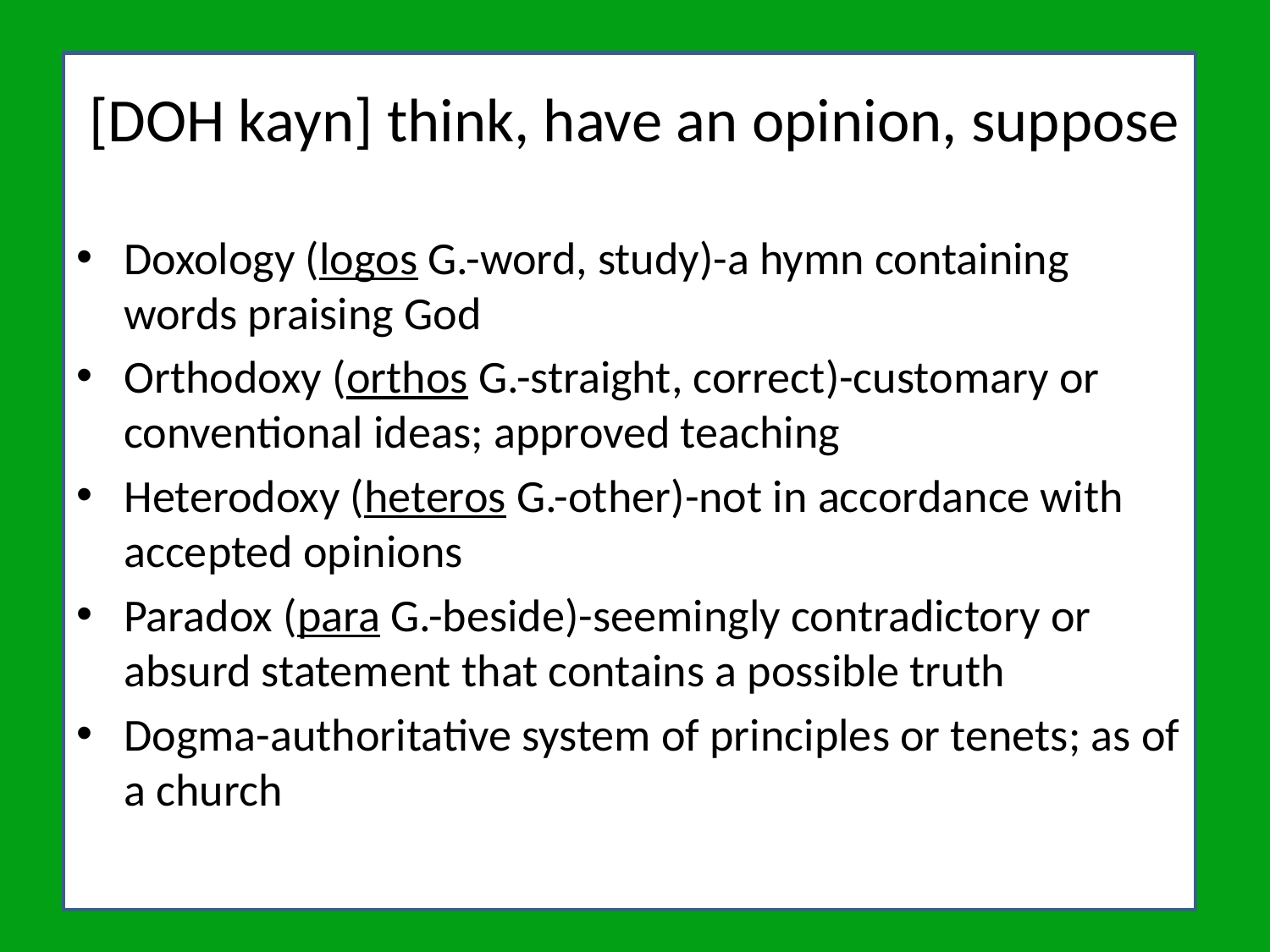

# [DOH kayn] think, have an opinion, suppose

Doxology (logos G.-word, study)-a hymn containing words praising God
Orthodoxy (orthos G.-straight, correct)-customary or conventional ideas; approved teaching
Heterodoxy (heteros G.-other)-not in accordance with accepted opinions
Paradox (para G.-beside)-seemingly contradictory or absurd statement that contains a possible truth
Dogma-authoritative system of principles or tenets; as of a church